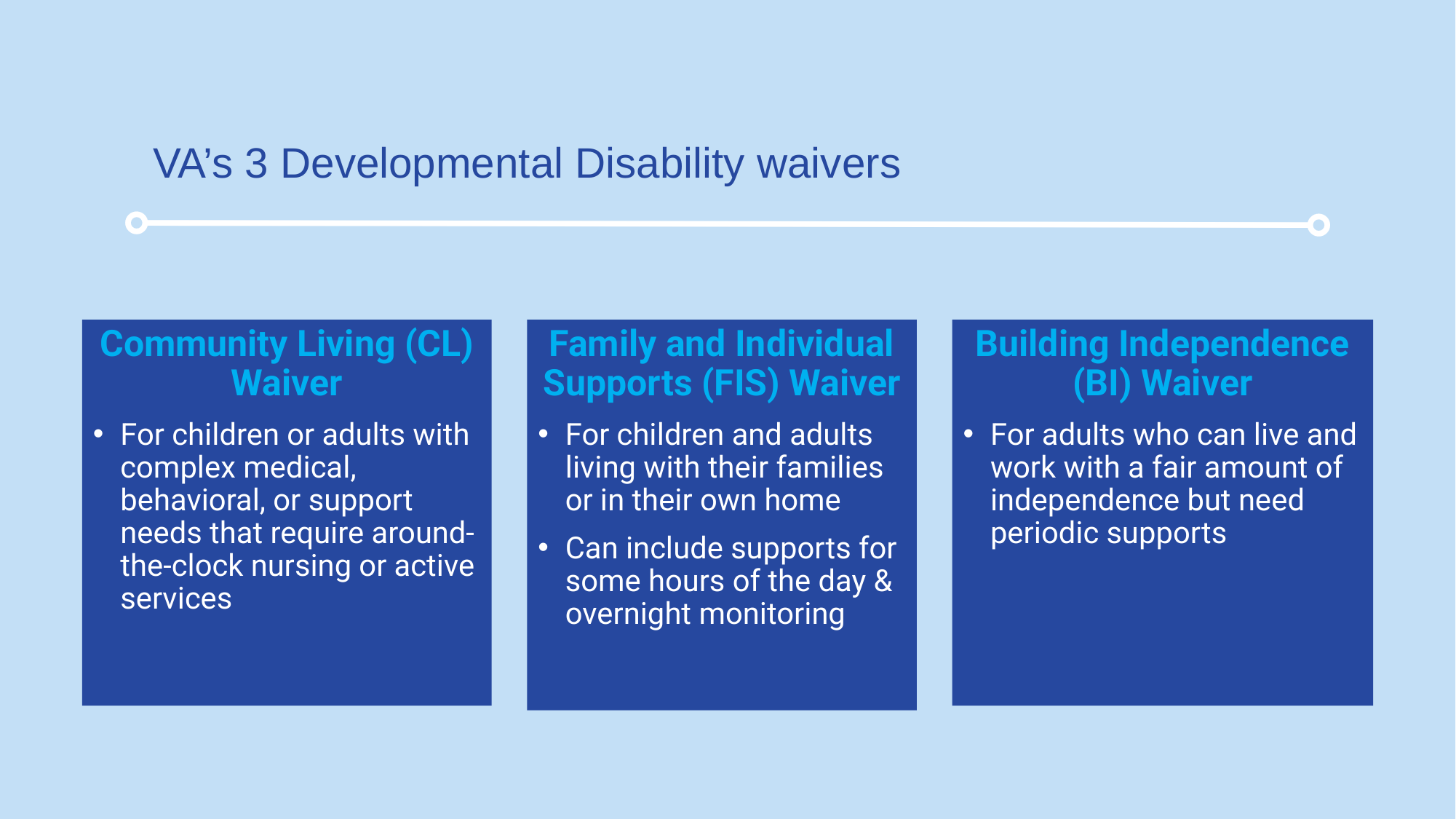

# VA’s 3 Developmental Disability waivers
Community Living (CL) Waiver
For children or adults with complex medical, behavioral, or support needs that require around-the-clock nursing or active services
Family and Individual Supports (FIS) Waiver
For children and adults living with their families or in their own home
Can include supports for some hours of the day & overnight monitoring

Building Independence (BI) Waiver
For adults who can live and work with a fair amount of independence but need periodic supports